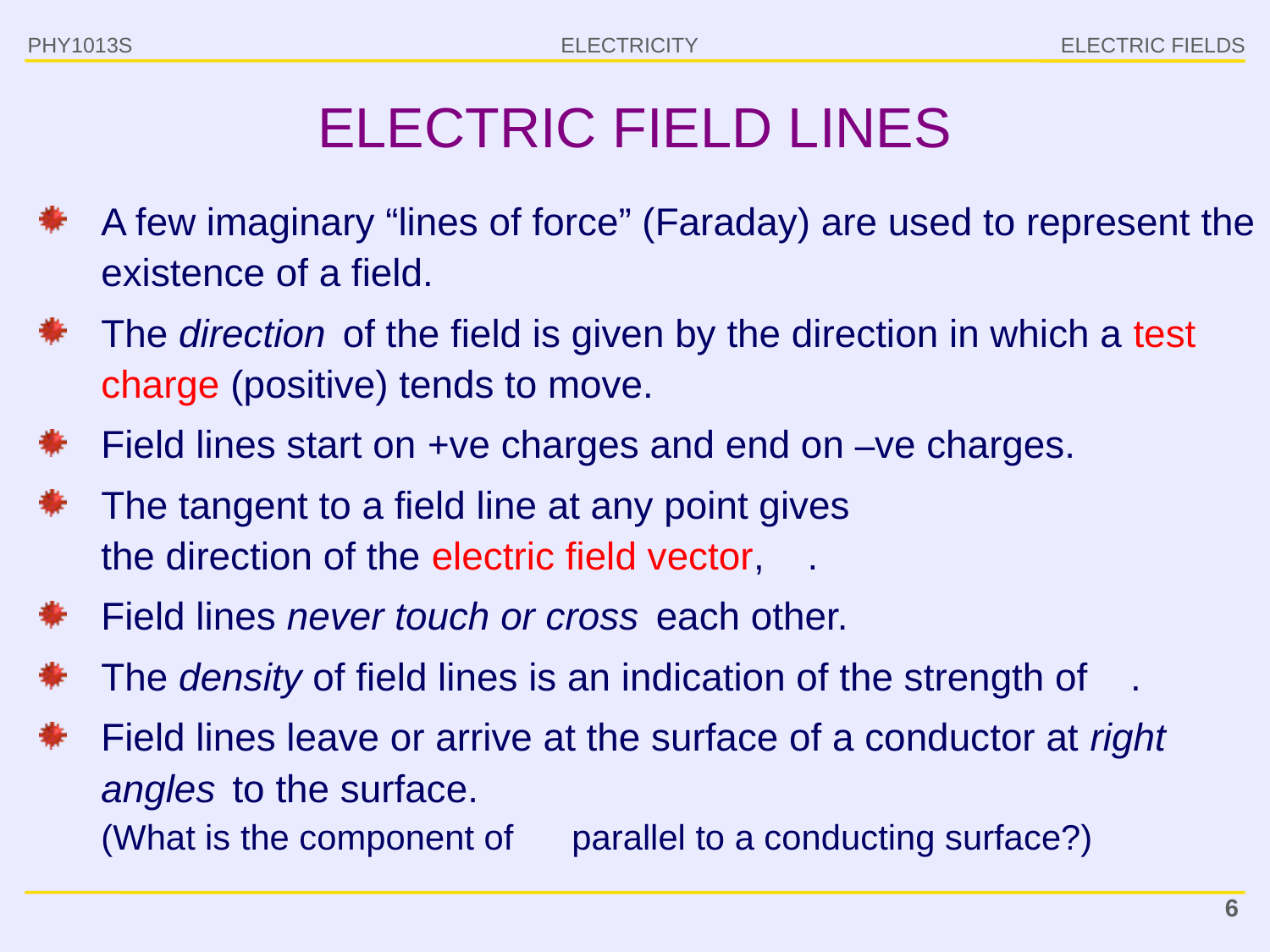

PHY1013S
ELECTRIC FIELDS
# ELECTRIC FIELD LINES
A few imaginary “lines of force” (Faraday) are used to represent the existence of a field.

The direction  of the field is given by the direction in which a test charge (positive) tends to move.

Field lines start on +ve charges and end on –ve charges.

The tangent to a field line at any point gives
the direction of the electric field vector,    .

Field lines never touch or cross  each other.

The density of field lines is an indication of the strength of    .

Field lines leave or arrive at the surface of a conductor at right angles  to the surface.
(What is the component of      parallel to a conducting surface?)
6